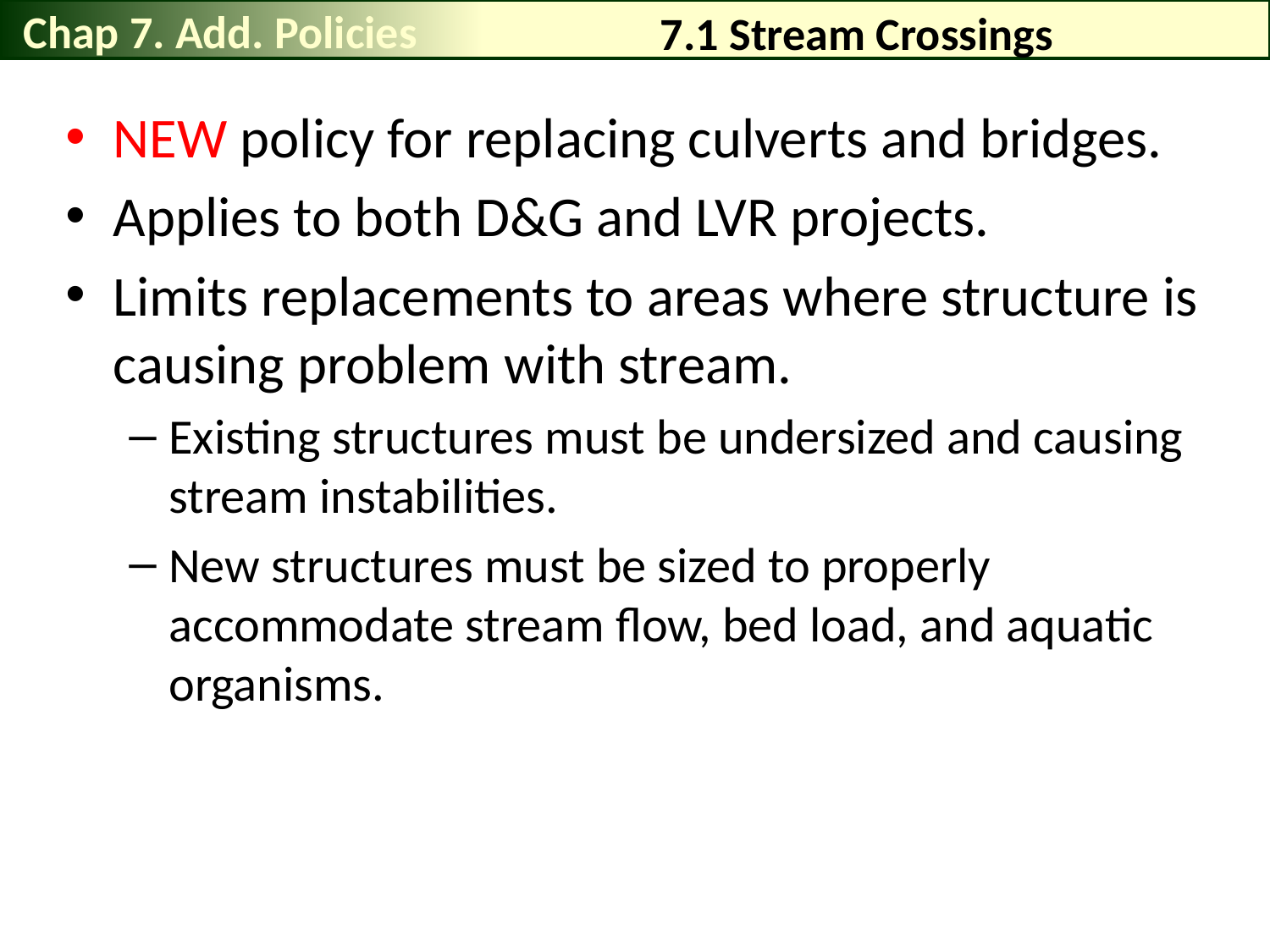

Chap 7. Add. Policies
# 7.1 Stream Crossings
NEW policy for replacing culverts and bridges.
Applies to both D&G and LVR projects.
Limits replacements to areas where structure is causing problem with stream.
Existing structures must be undersized and causing stream instabilities.
New structures must be sized to properly accommodate stream flow, bed load, and aquatic organisms.